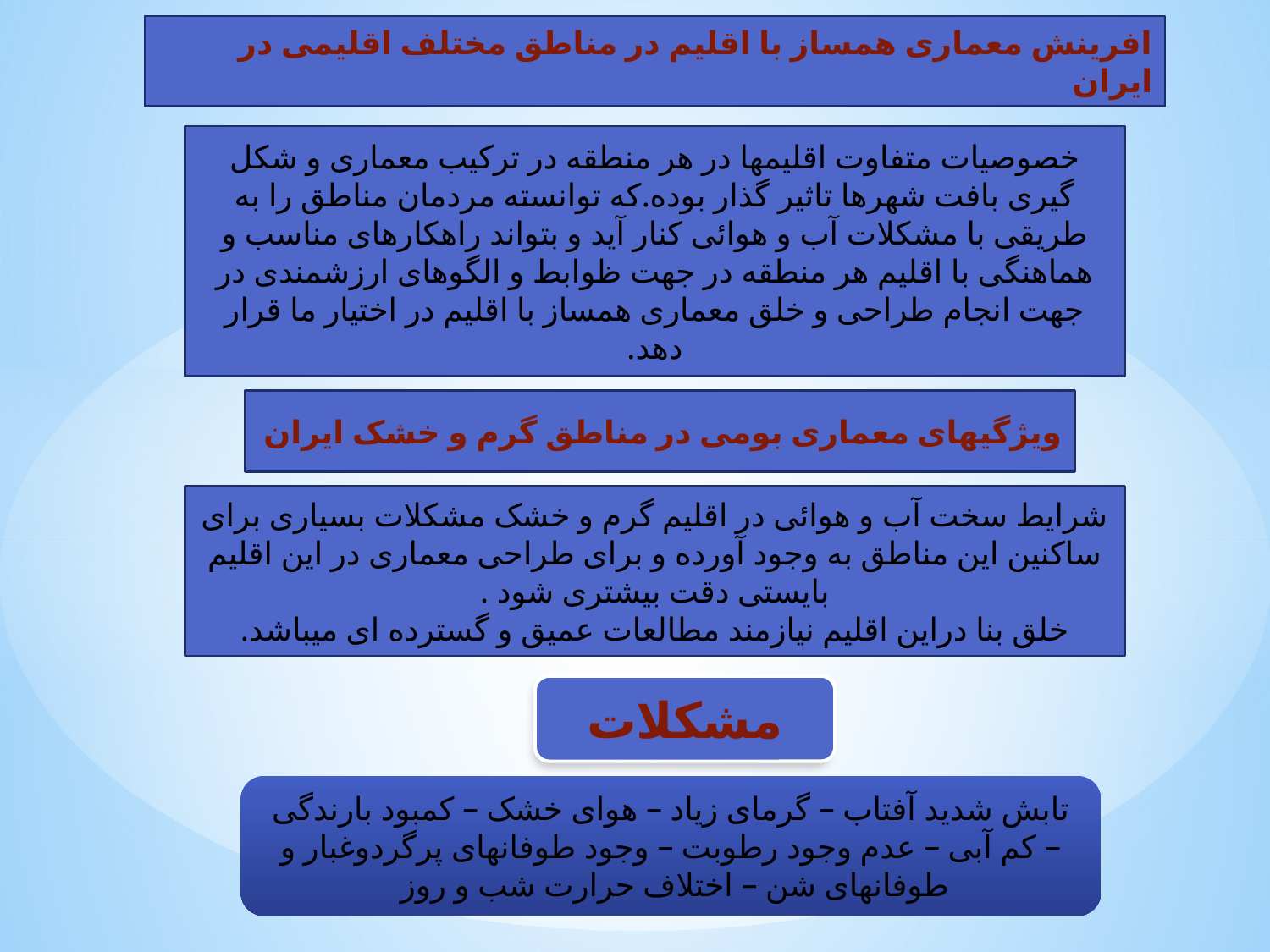

افرینش معماری همساز با اقلیم در مناطق مختلف اقلیمی در ایران
خصوصیات متفاوت اقلیمها در هر منطقه در ترکیب معماری و شکل گیری بافت شهرها تاثیر گذار بوده.که توانسته مردمان مناطق را به طریقی با مشکلات آب و هوائی کنار آید و بتواند راهکارهای مناسب و هماهنگی با اقلیم هر منطقه در جهت ظوابط و الگوهای ارزشمندی در جهت انجام طراحی و خلق معماری همساز با اقلیم در اختیار ما قرار دهد.
ویژگیهای معماری بومی در مناطق گرم و خشک ایران
شرایط سخت آب و هوائی در اقلیم گرم و خشک مشکلات بسیاری برای ساکنین این مناطق به وجود آورده و برای طراحی معماری در این اقلیم بایستی دقت بیشتری شود .
خلق بنا دراین اقلیم نیازمند مطالعات عمیق و گسترده ای میباشد.
مشکلات
تابش شدید آفتاب – گرمای زیاد – هوای خشک – کمبود بارندگی – کم آبی – عدم وجود رطوبت – وجود طوفانهای پرگردوغبار و طوفانهای شن – اختلاف حرارت شب و روز